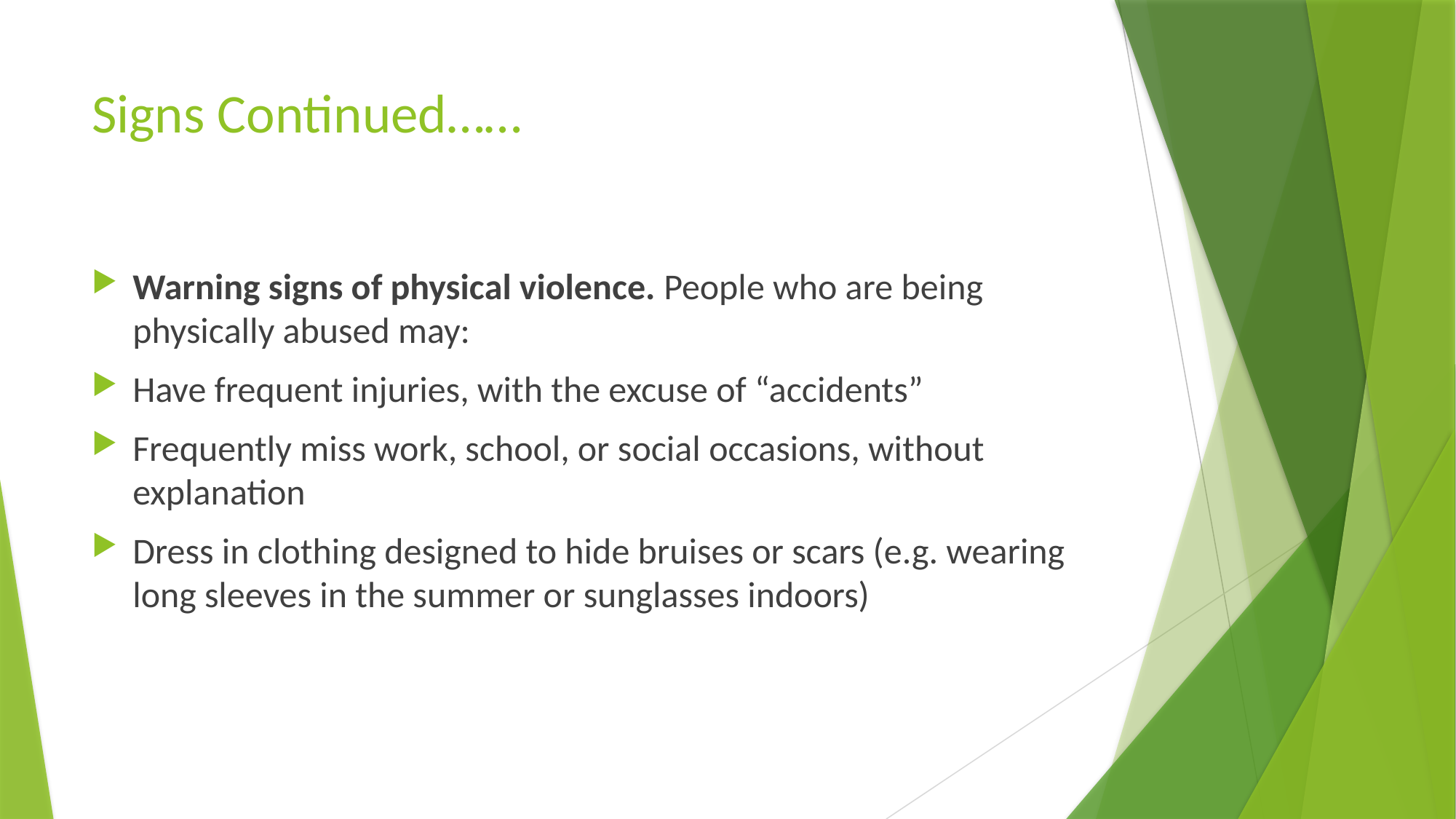

# Signs Continued……
Warning signs of physical violence. People who are being physically abused may:
Have frequent injuries, with the excuse of “accidents”
Frequently miss work, school, or social occasions, without explanation
Dress in clothing designed to hide bruises or scars (e.g. wearing long sleeves in the summer or sunglasses indoors)